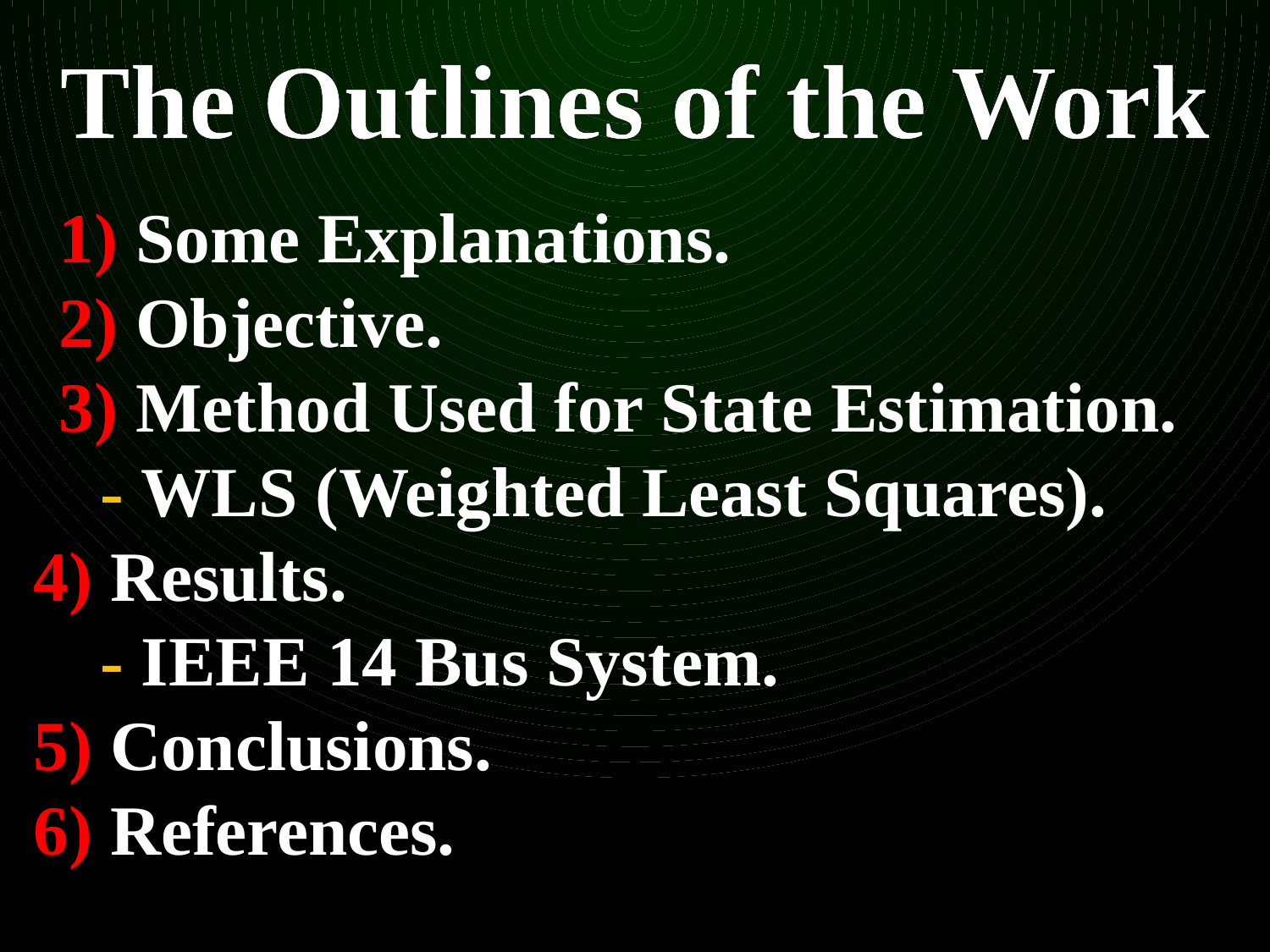

The Outlines of the Work
1) Some Explanations.
2) Objective.
3) Method Used for State Estimation.
- WLS (Weighted Least Squares).
4) Results.
- IEEE 14 Bus System.
5) Conclusions.
6) References.